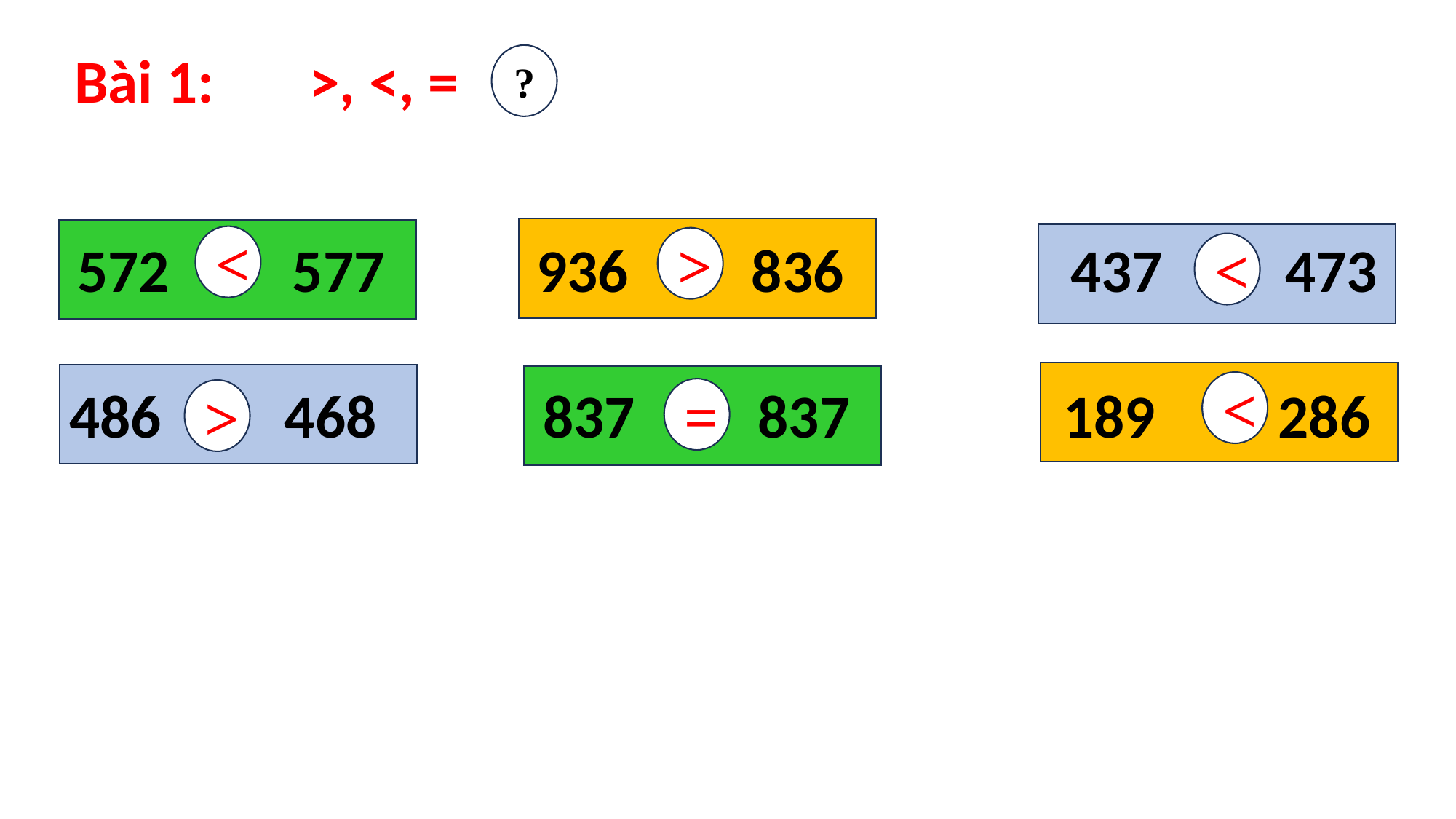

Bài 1:       >, <, =
?

572         577
<
936         836
437         473
>
<

486         468
837         837
189         286
<
=
>